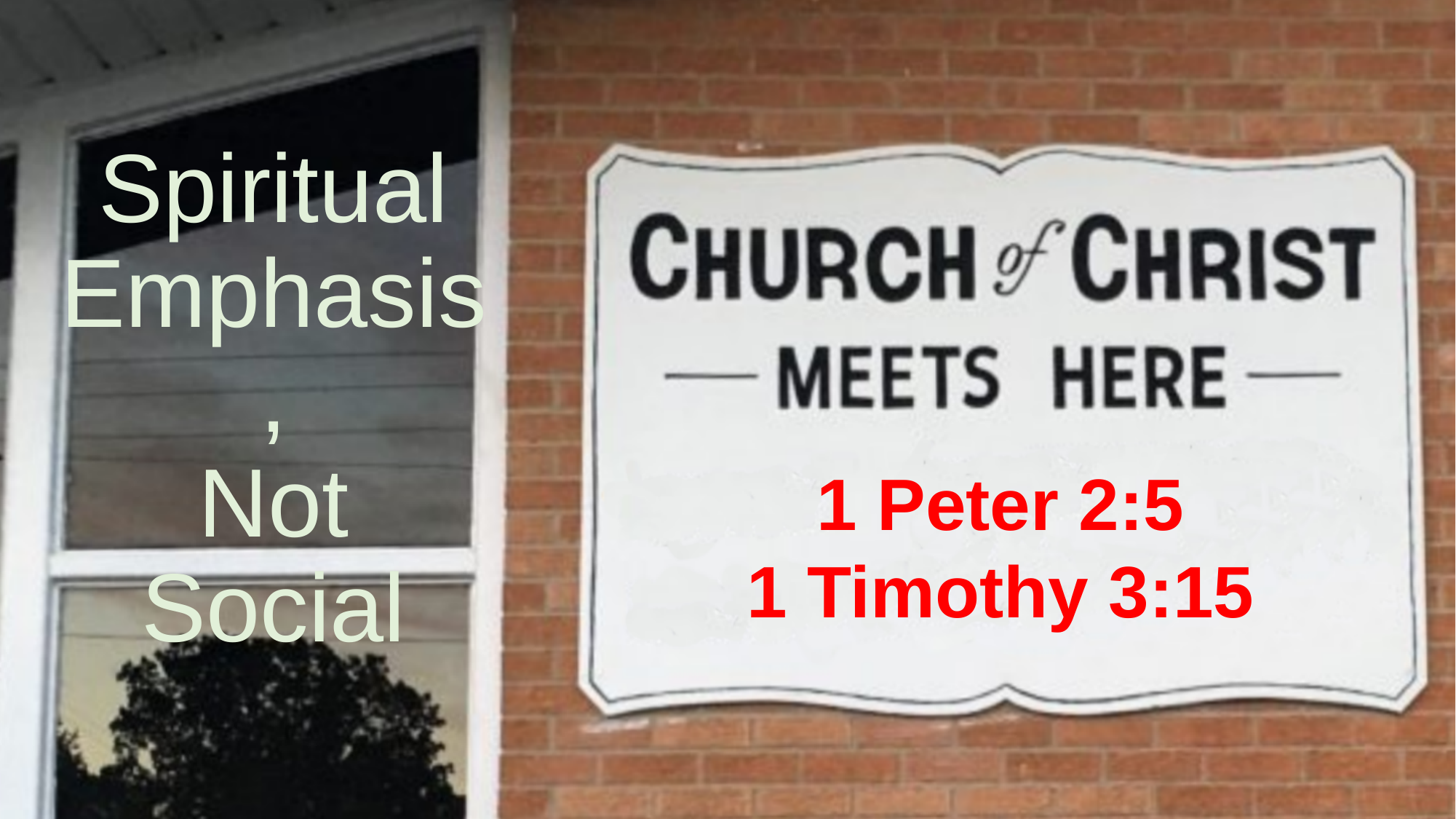

# Spiritual Emphasis, Not Social
1 Peter 2:5
1 Timothy 3:15